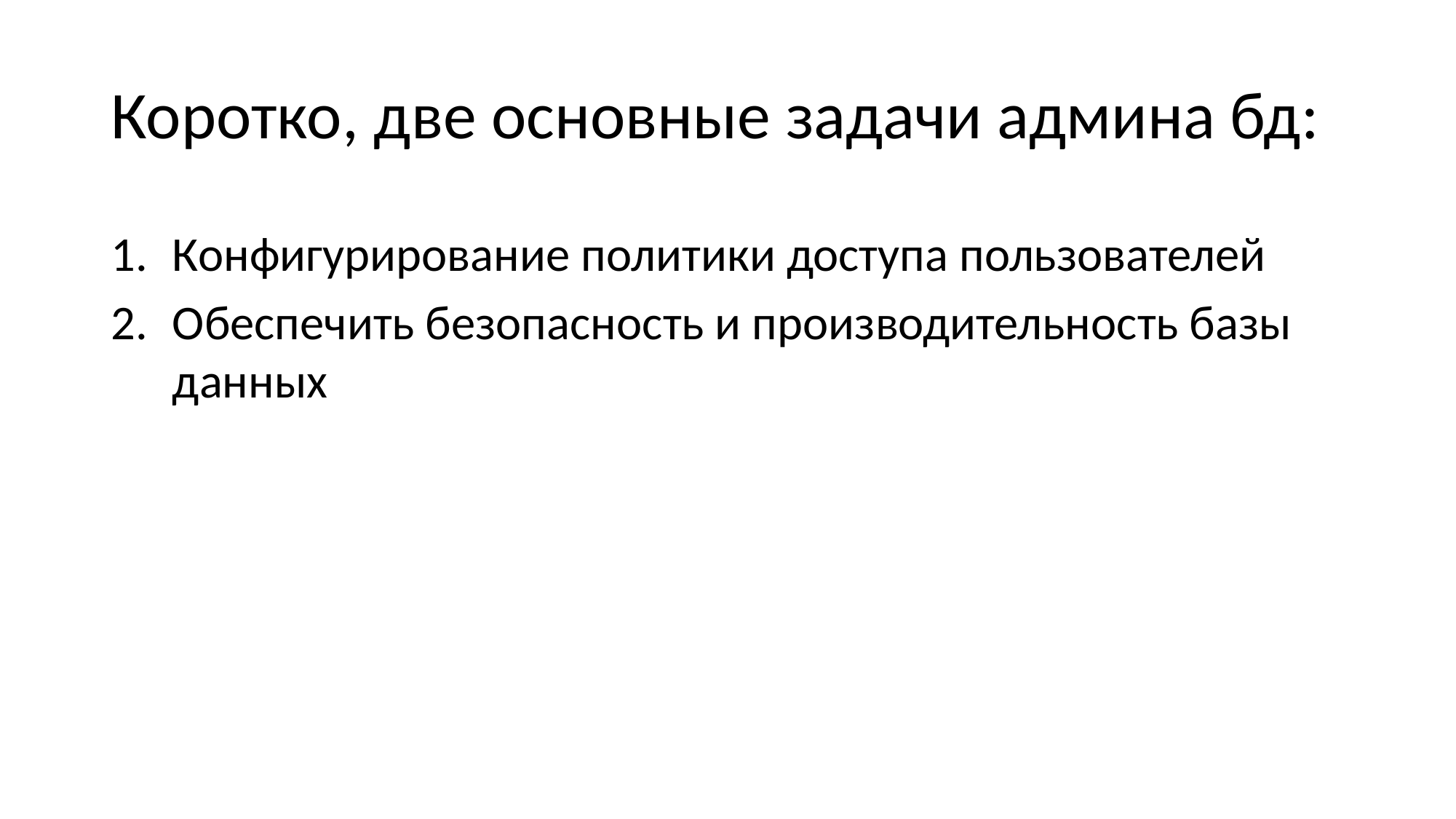

# Коротко, две основные задачи админа бд:
Конфигурирование политики доступа пользователей
Обеспечить безопасность и производительность базы данных